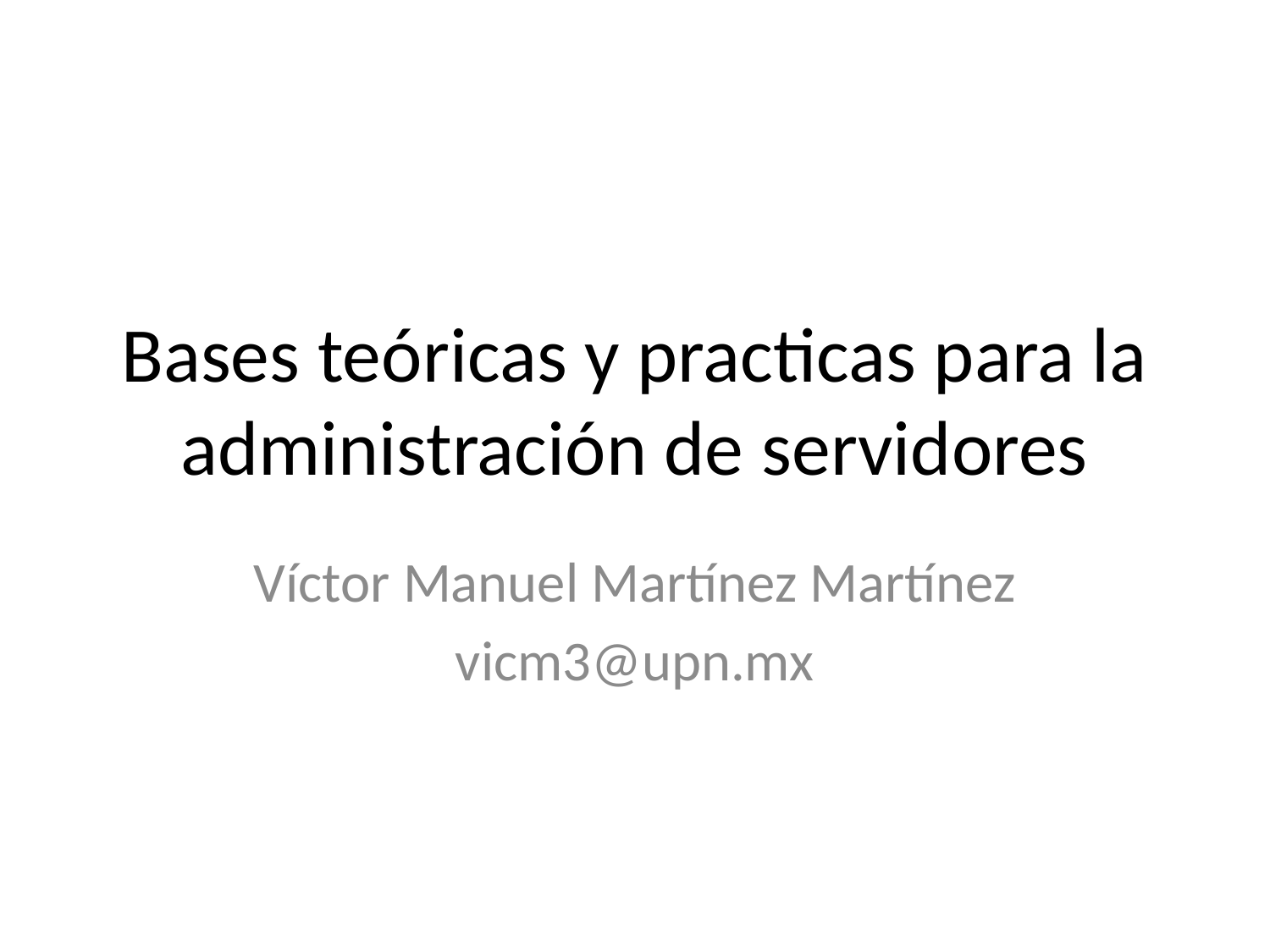

# Bases teóricas y practicas para la administración de servidores
Víctor Manuel Martínez Martínez
vicm3@upn.mx